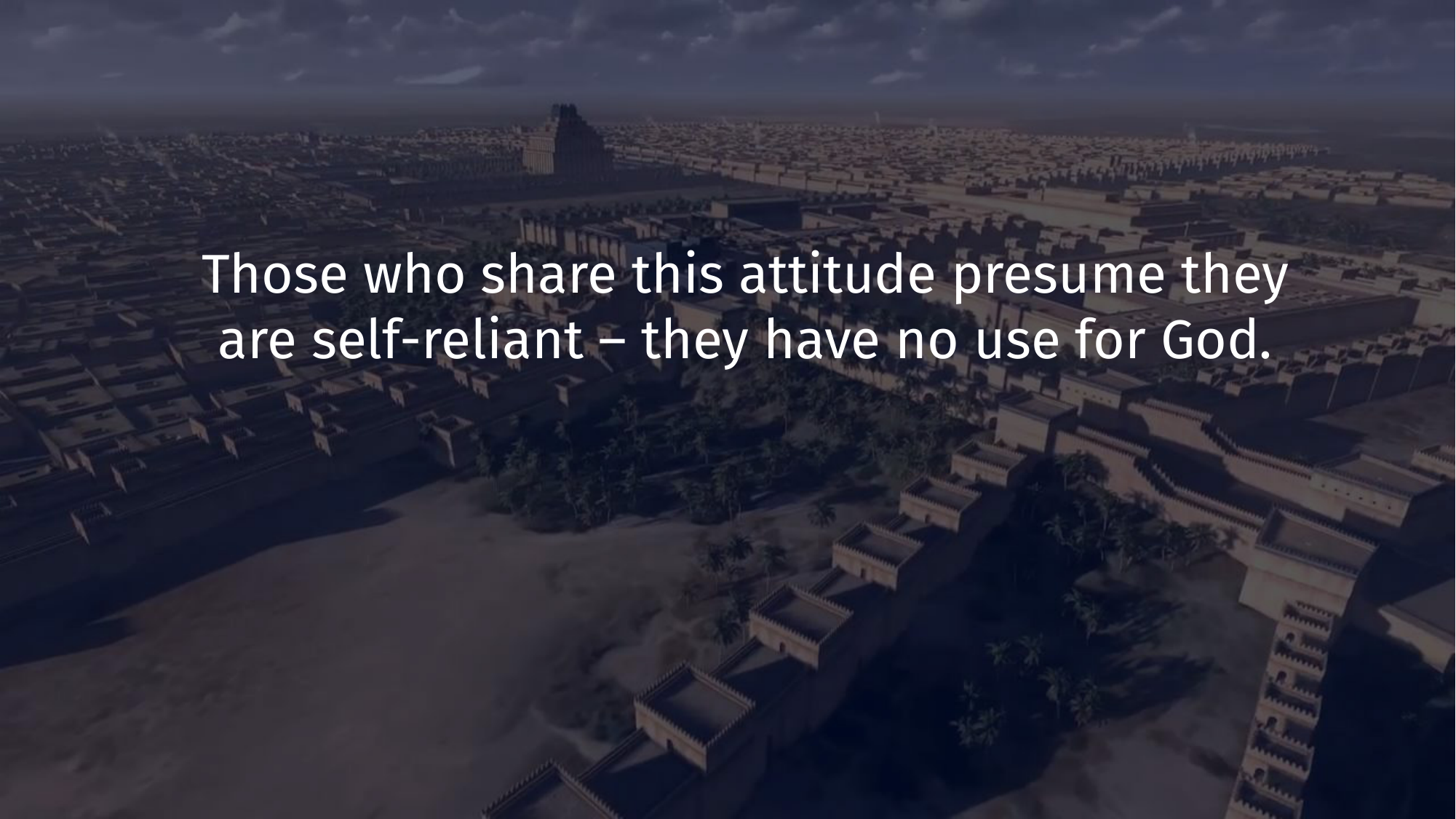

Those who share this attitude presume they are self-reliant – they have no use for God.